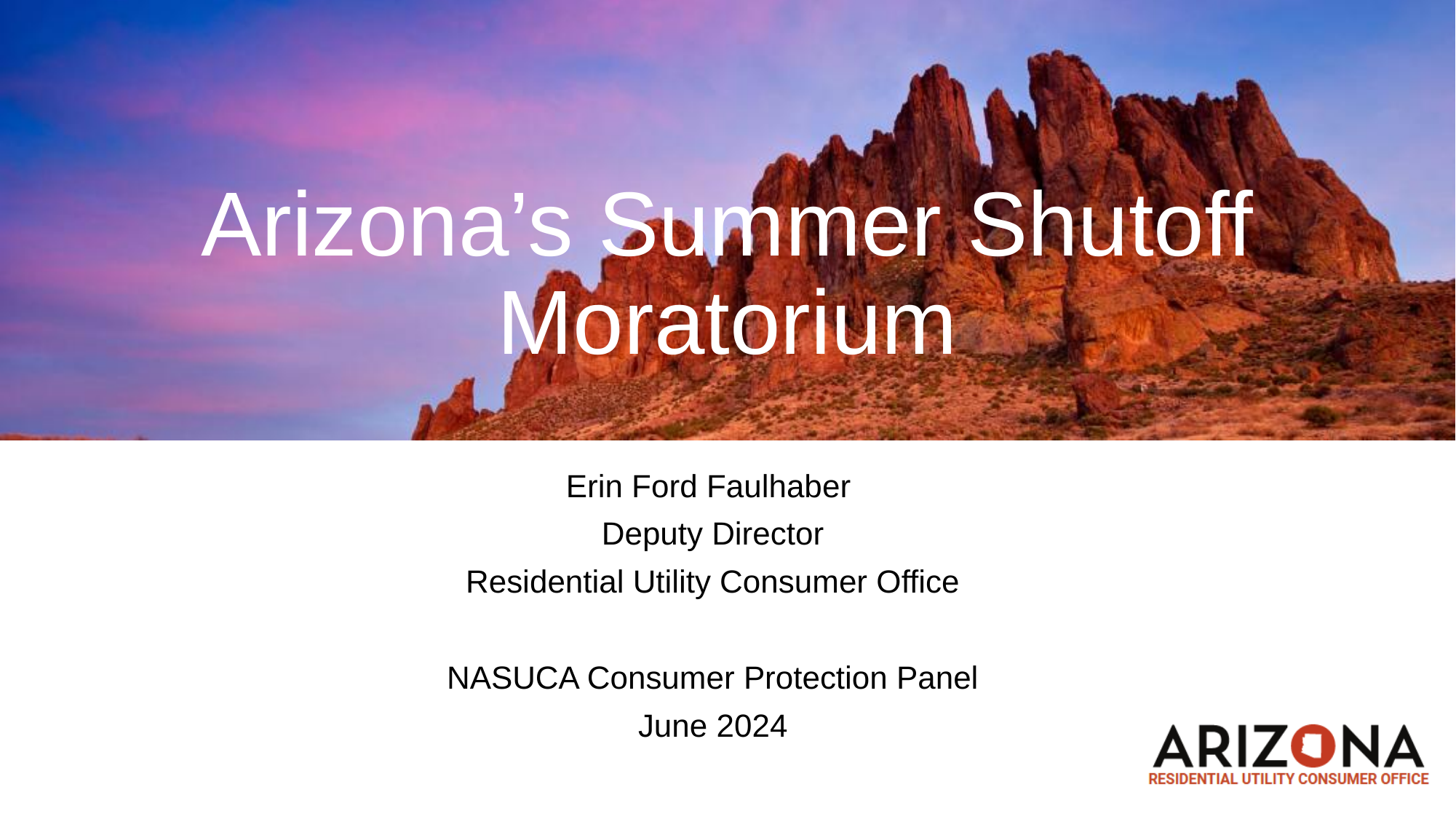

# Arizona’s Summer Shutoff Moratorium
Erin Ford Faulhaber
Deputy Director
Residential Utility Consumer Office

NASUCA Consumer Protection Panel
June 2024